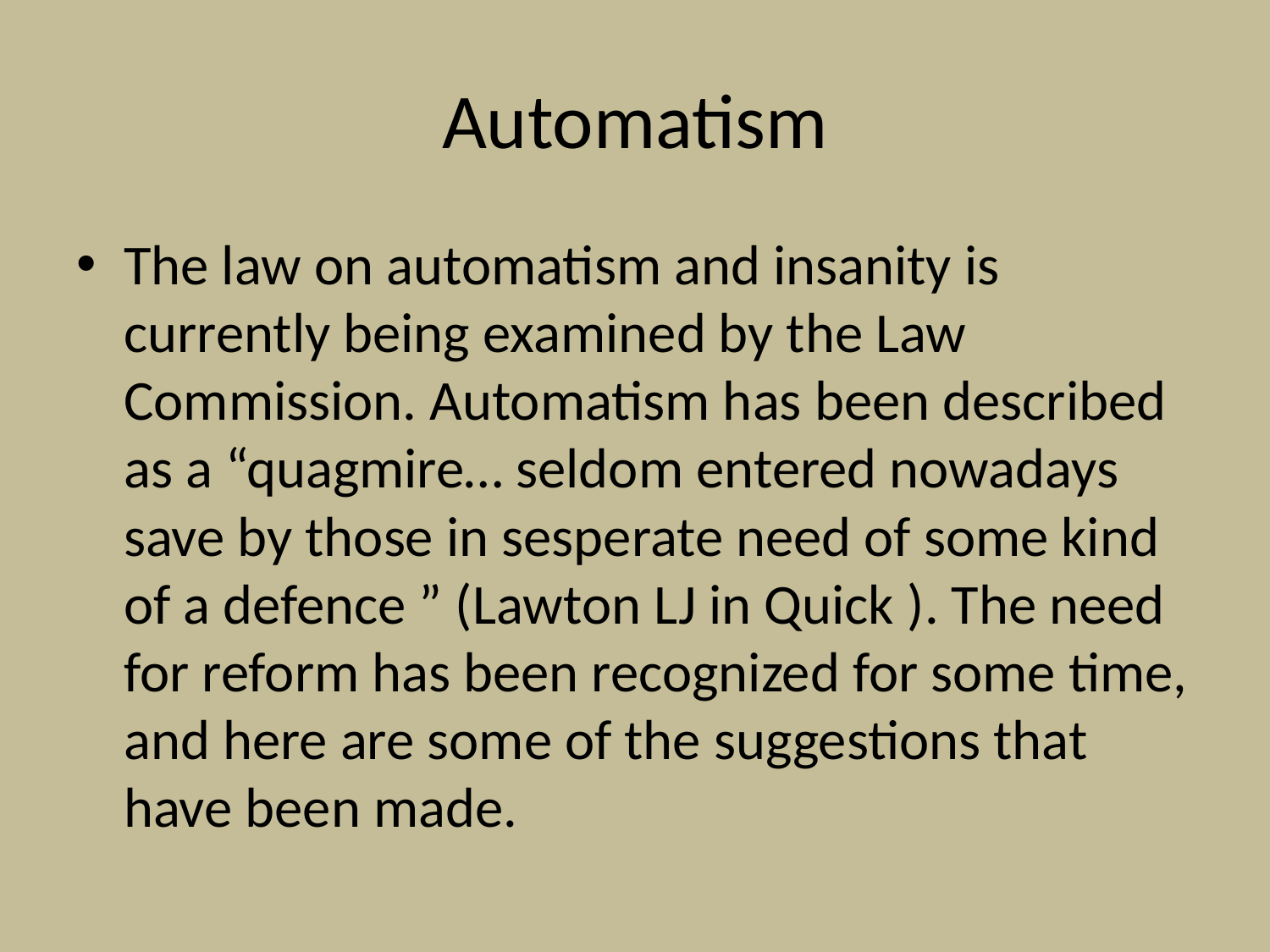

# Automatism
The law on automatism and insanity is currently being examined by the Law Commission. Automatism has been described as a “quagmire… seldom entered nowadays save by those in sesperate need of some kind of a defence ” (Lawton LJ in Quick ). The need for reform has been recognized for some time, and here are some of the suggestions that have been made.